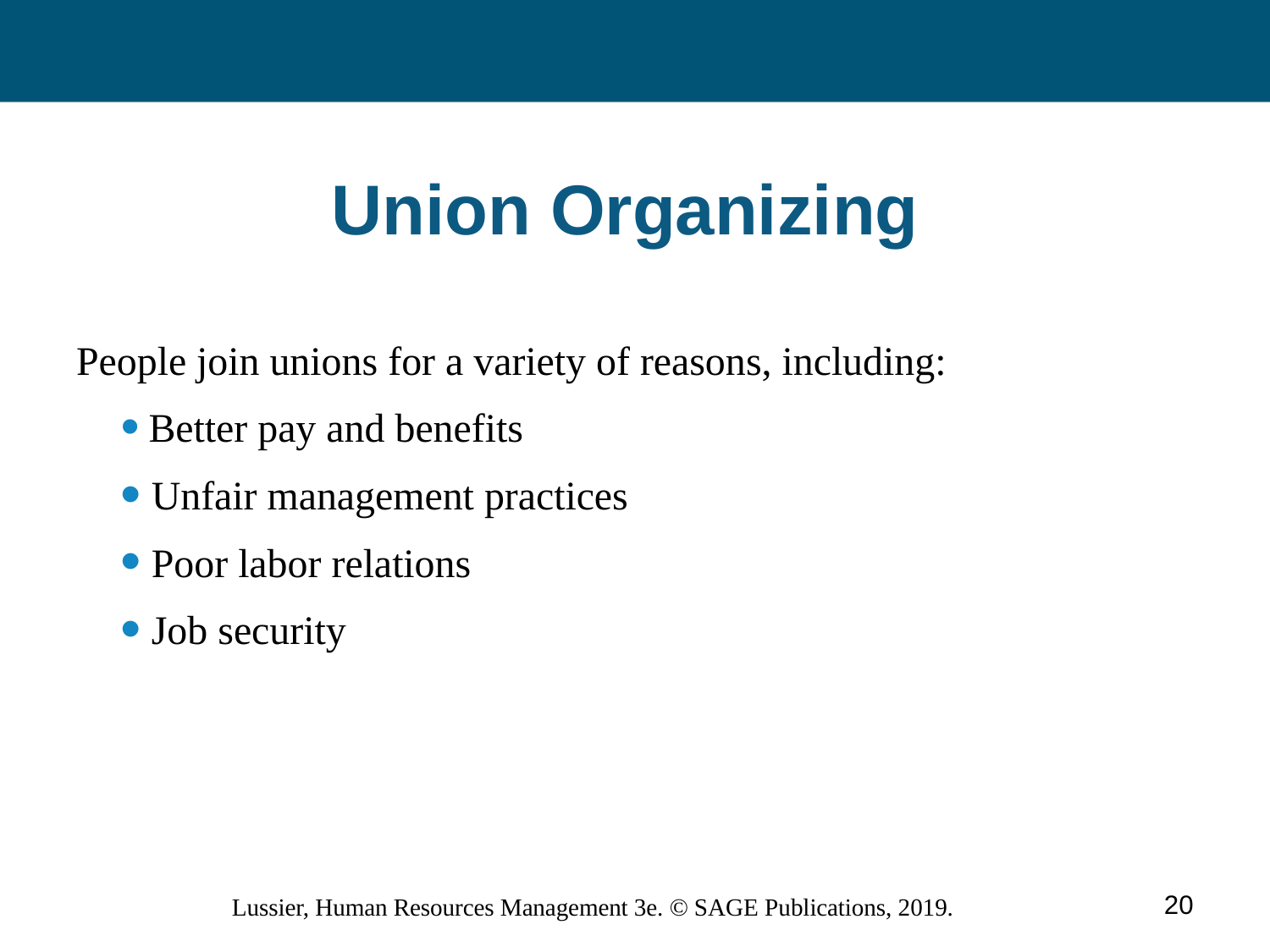

# Union Organizing
People join unions for a variety of reasons, including:
 Better pay and benefits
 Unfair management practices
 Poor labor relations
 Job security
20
Lussier, Human Resources Management 3e. © SAGE Publications, 2019.